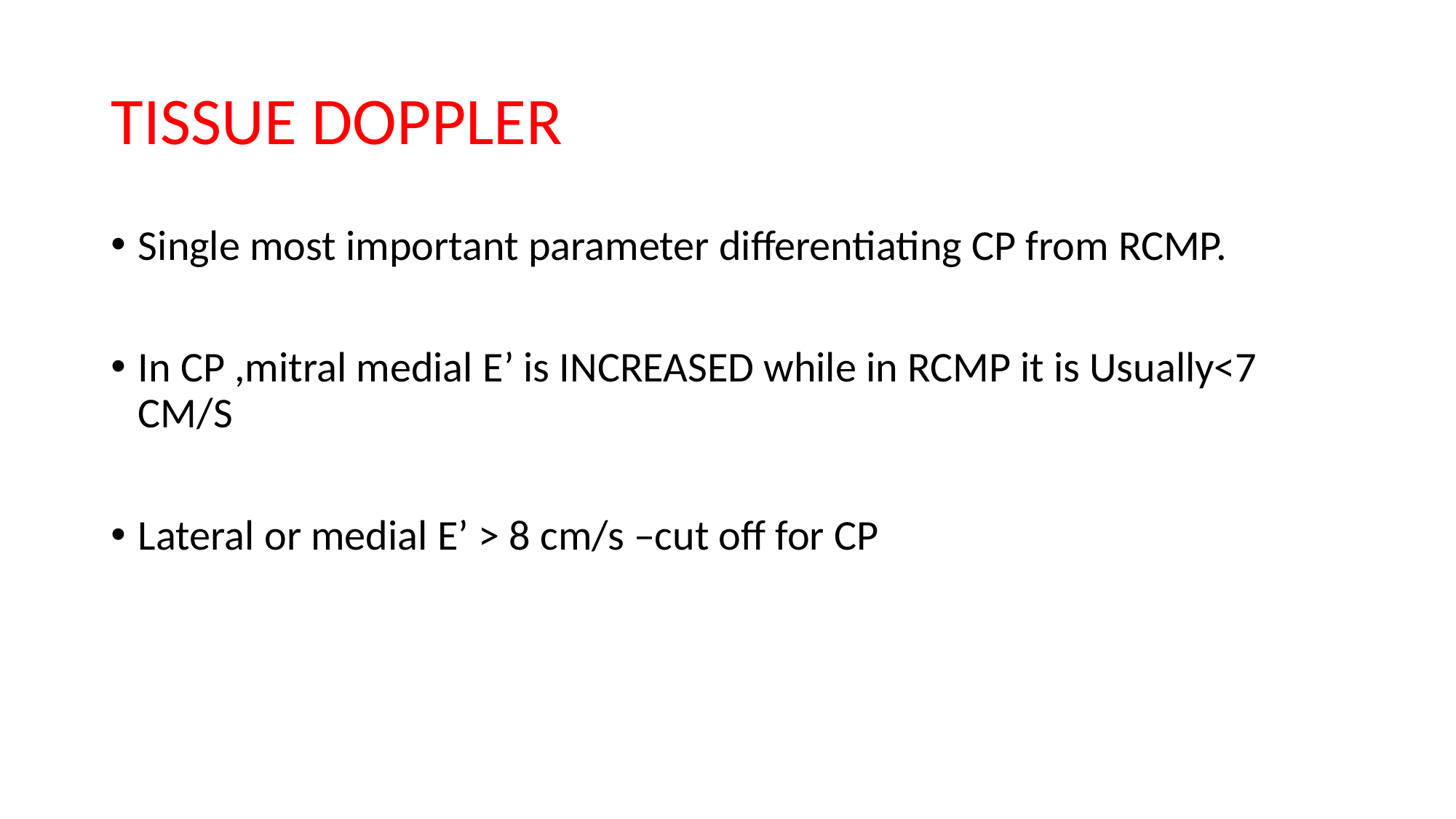

# TISSUE DOPPLER
Single most important parameter differentiating CP from RCMP.

In CP ,mitral medial E’ is INCREASED while in RCMP it is Usually<7 CM/S

Lateral or medial E’ > 8 cm/s –cut off for CP